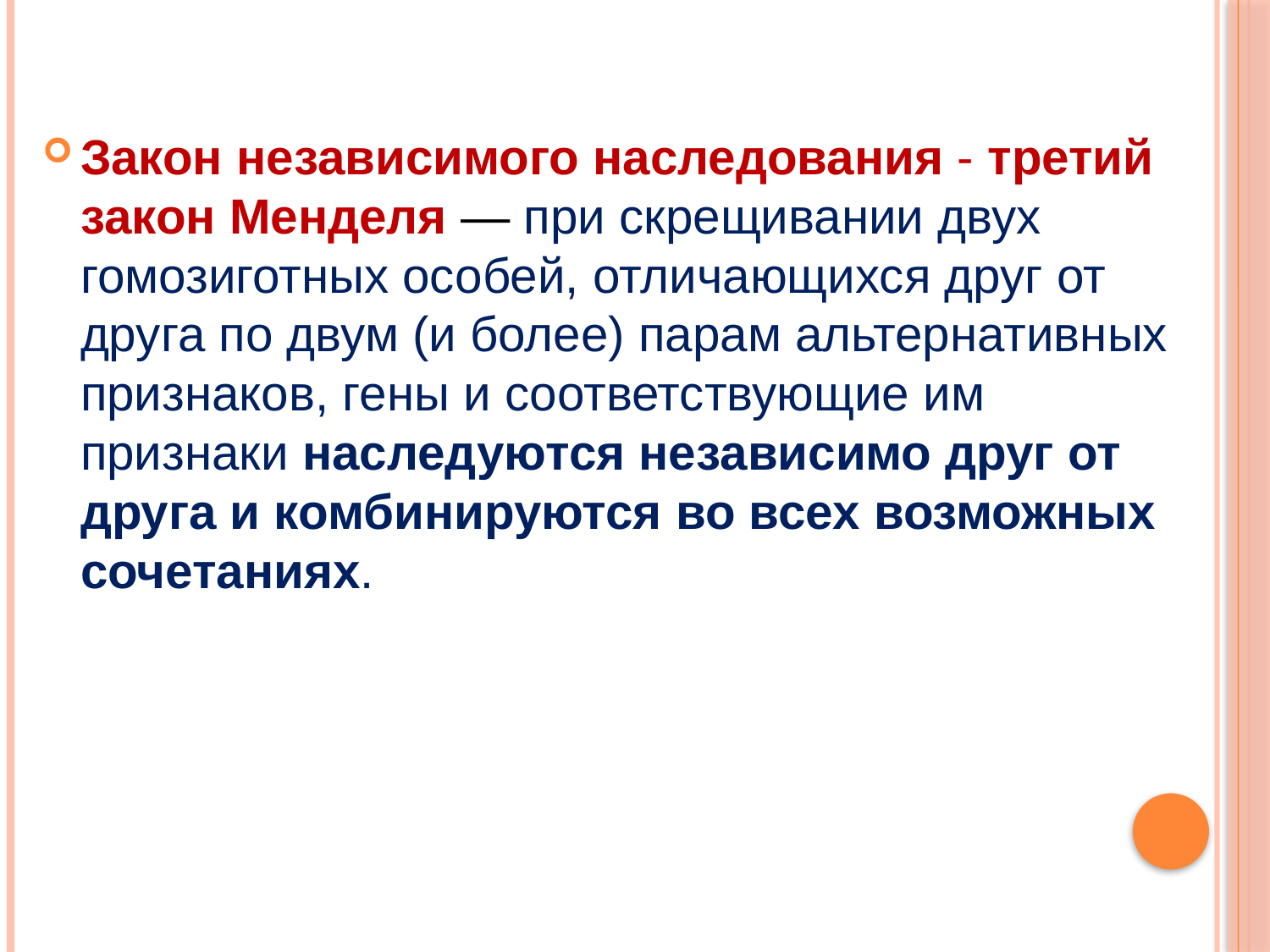

Закон независимого наследования - третий закон Менделя — при скрещивании двух гомозиготных особей, отличающихся друг от друга по двум (и более) парам альтернативных признаков, гены и соответствующие им признаки наследуются независимо друг от друга и комбинируются во всех возможных сочетаниях.